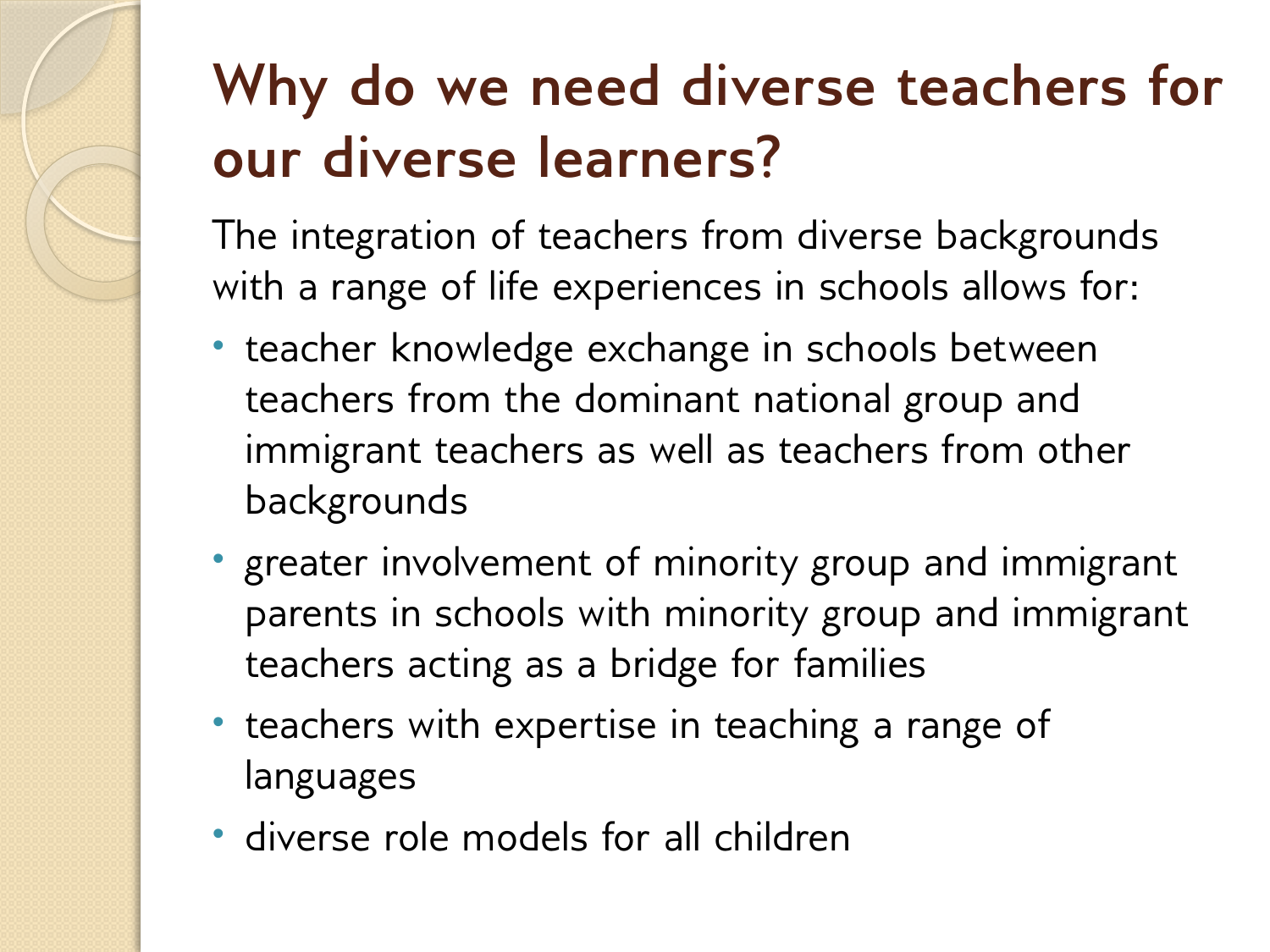

# Why do we need diverse teachers for our diverse learners?
The integration of teachers from diverse backgrounds with a range of life experiences in schools allows for:
teacher knowledge exchange in schools between teachers from the dominant national group and immigrant teachers as well as teachers from other backgrounds
greater involvement of minority group and immigrant parents in schools with minority group and immigrant teachers acting as a bridge for families
teachers with expertise in teaching a range of languages
diverse role models for all children